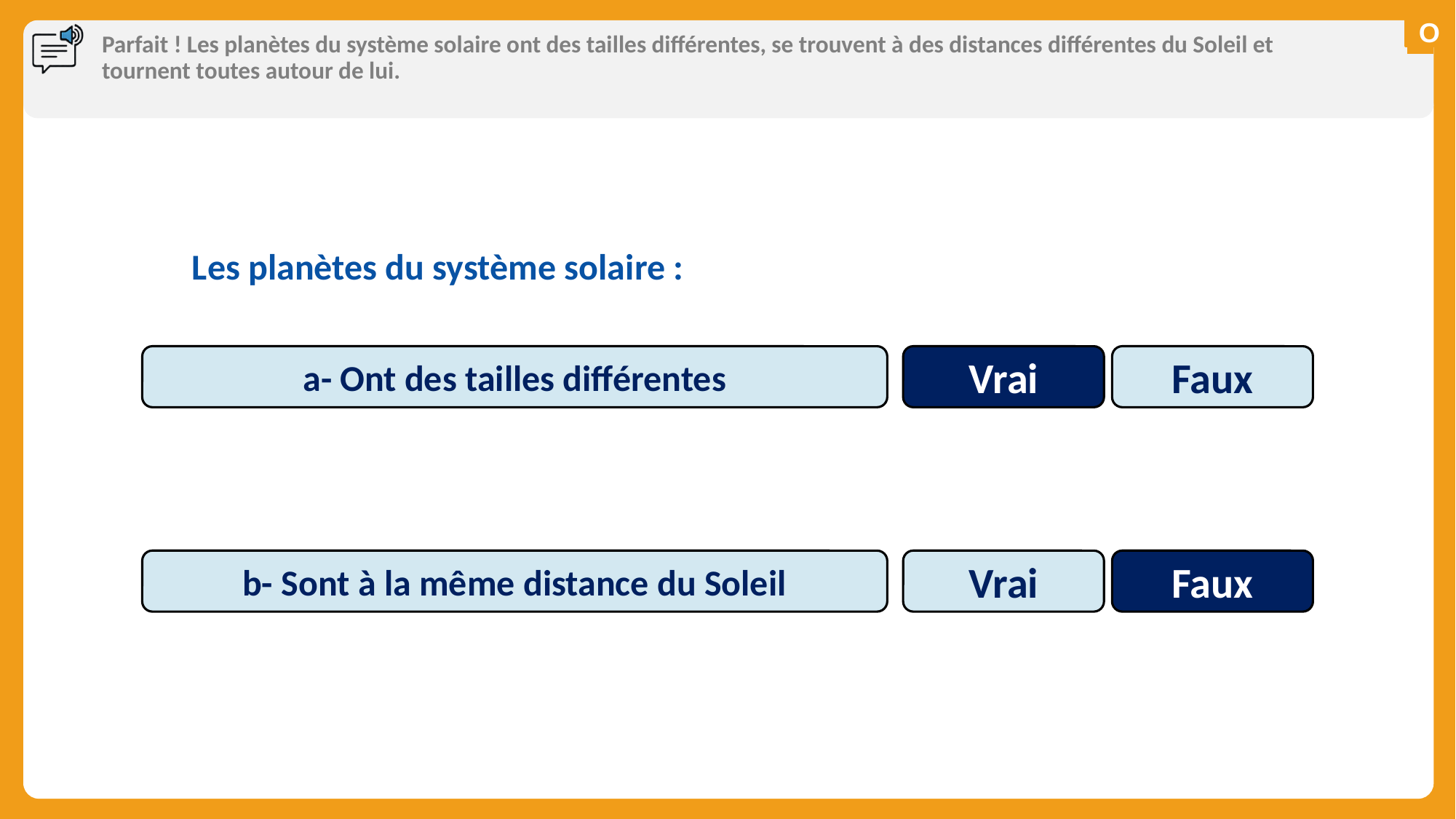

# Parfait ! Les planètes du système solaire ont des tailles différentes, se trouvent à des distances différentes du Soleil et tournent toutes autour de lui.

Les planètes du système solaire :
a- Ont des tailles différentes
Vrai
Faux
b- Sont à la même distance du Soleil
Vrai
Faux